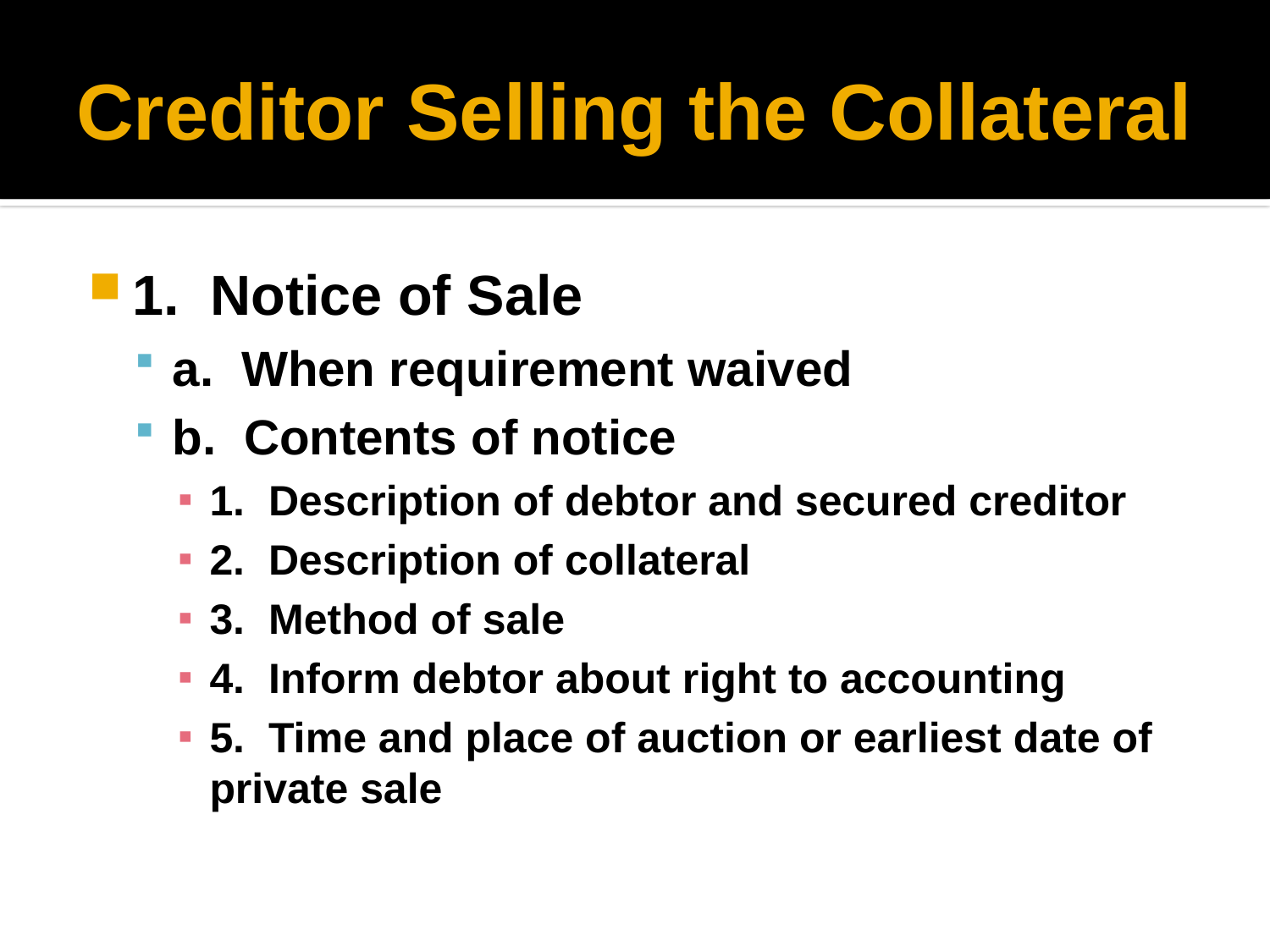

# Creditor Selling the Collateral
1.  Notice of Sale
a.  When requirement waived
b.  Contents of notice
1.  Description of debtor and secured creditor
2.  Description of collateral
3.  Method of sale
4.  Inform debtor about right to accounting
5.  Time and place of auction or earliest date of private sale